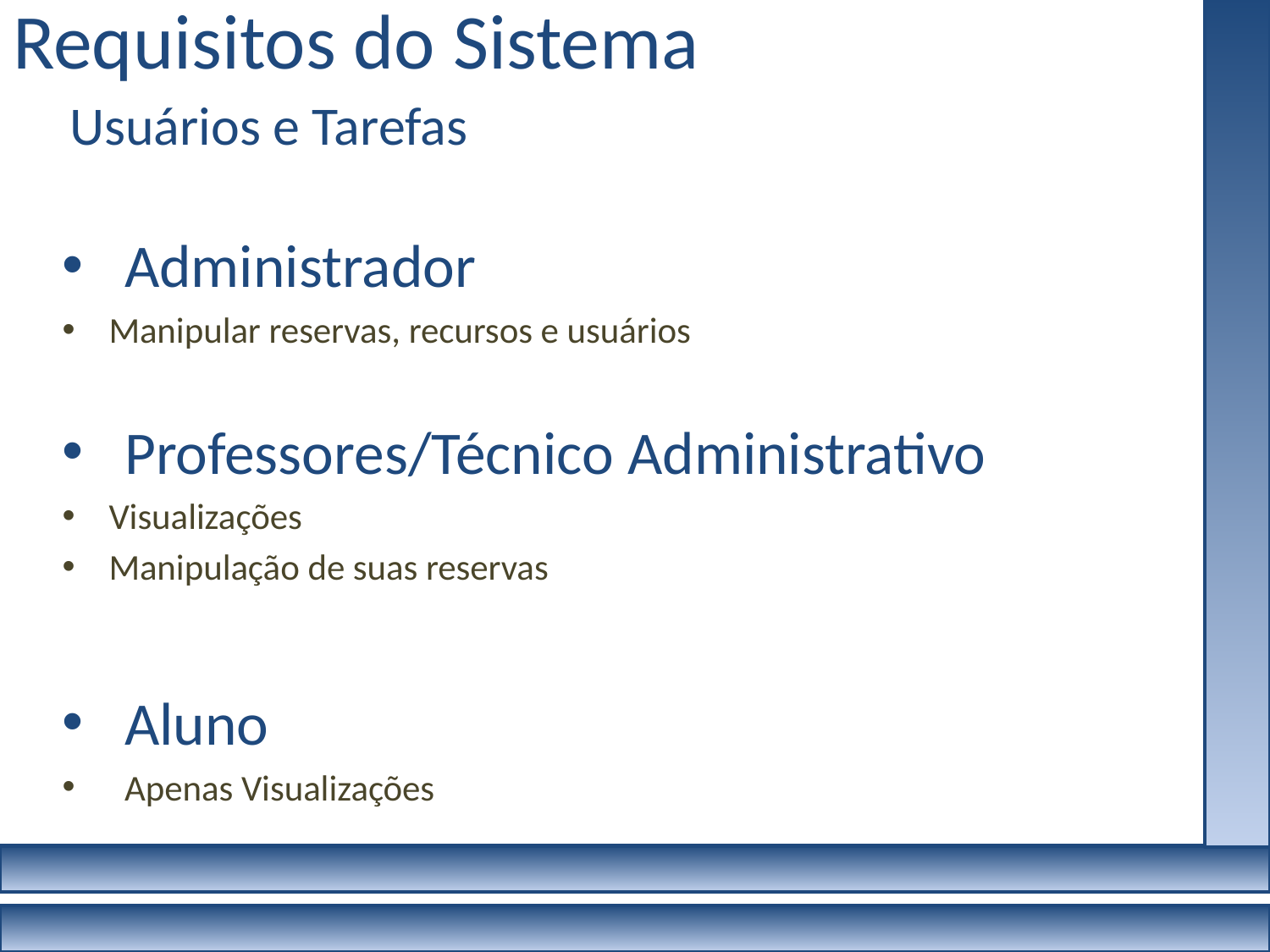

# Requisitos do Sistema

Usuários e Tarefas

Administrador
Manipular reservas, recursos e usuários

Professores/Técnico Administrativo
Visualizações
Manipulação de suas reservas

Aluno
Apenas Visualizações